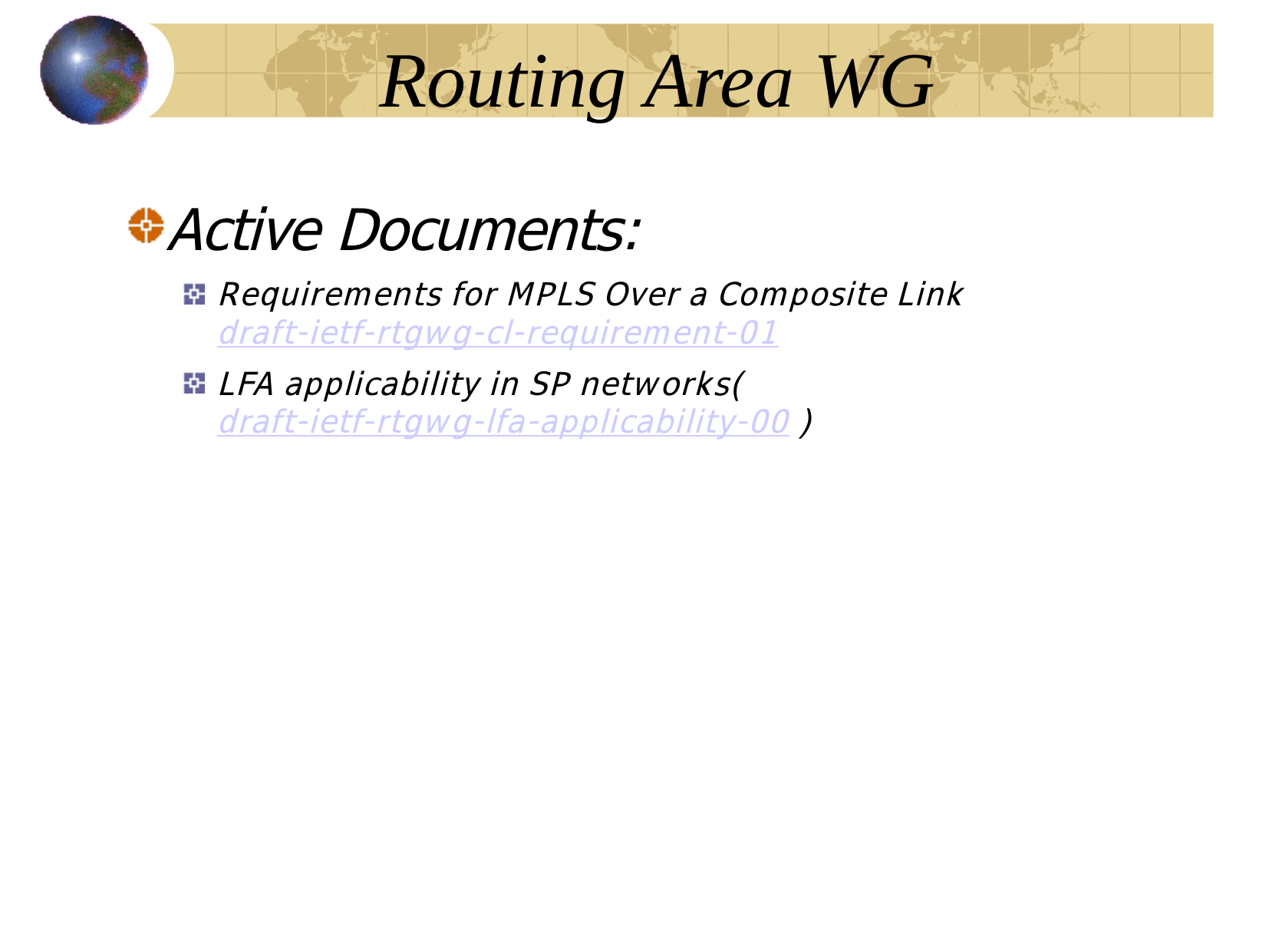

# Routing Area WG

Active Documents:
Requirements for MPLS Over a Composite Link draft-ietf-rtgwg-cl-requirement-01
LFA applicability in SP networks(draft-ietf-rtgwg-lfa-applicability-00 )